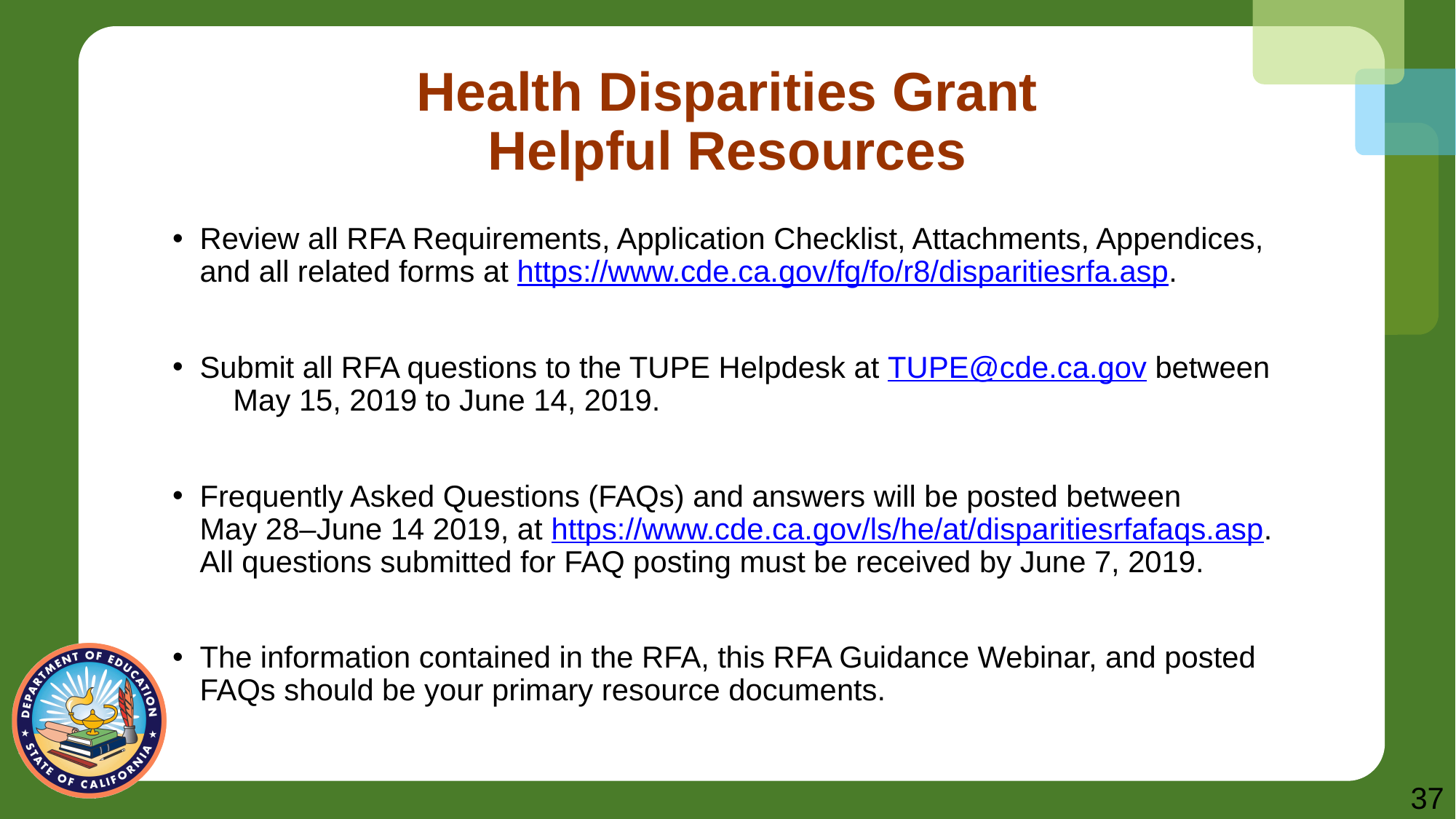

# Health Disparities Grant Helpful Resources
Review all RFA Requirements, Application Checklist, Attachments, Appendices,  and all related forms at https://www.cde.ca.gov/fg/fo/r8/disparitiesrfa.asp.

Submit all RFA questions to the TUPE Helpdesk at TUPE@cde.ca.gov between      May 15, 2019 to June 14, 2019.

Frequently Asked Questions (FAQs) and answers will be posted between      May 28–June 14 2019, at https://www.cde.ca.gov/ls/he/at/disparitiesrfafaqs.asp. All questions submitted for FAQ posting must be received by June 7, 2019.

The information contained in the RFA, this RFA Guidance Webinar, and posted FAQs should be your primary resource documents.
37